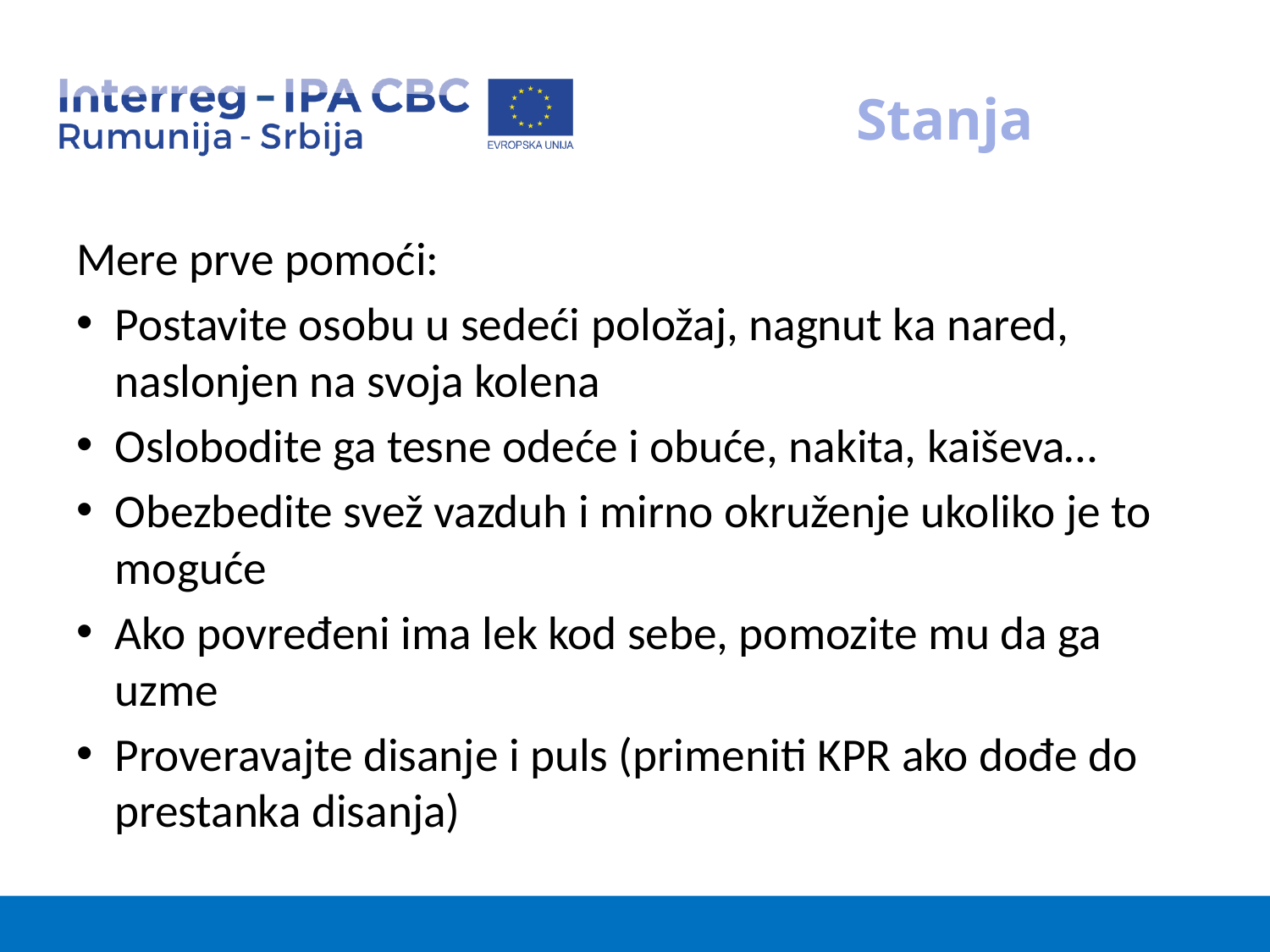

# Stanja
Mere prve pomoći:
Postavite osobu u sedeći položaj, nagnut ka nared, naslonjen na svoja kolena
Oslobodite ga tesne odeće i obuće, nakita, kaiševa…
Obezbedite svež vazduh i mirno okruženje ukoliko je to moguće
Ako povređeni ima lek kod sebe, pomozite mu da ga uzme
Proveravajte disanje i puls (primeniti KPR ako dođe do prestanka disanja)